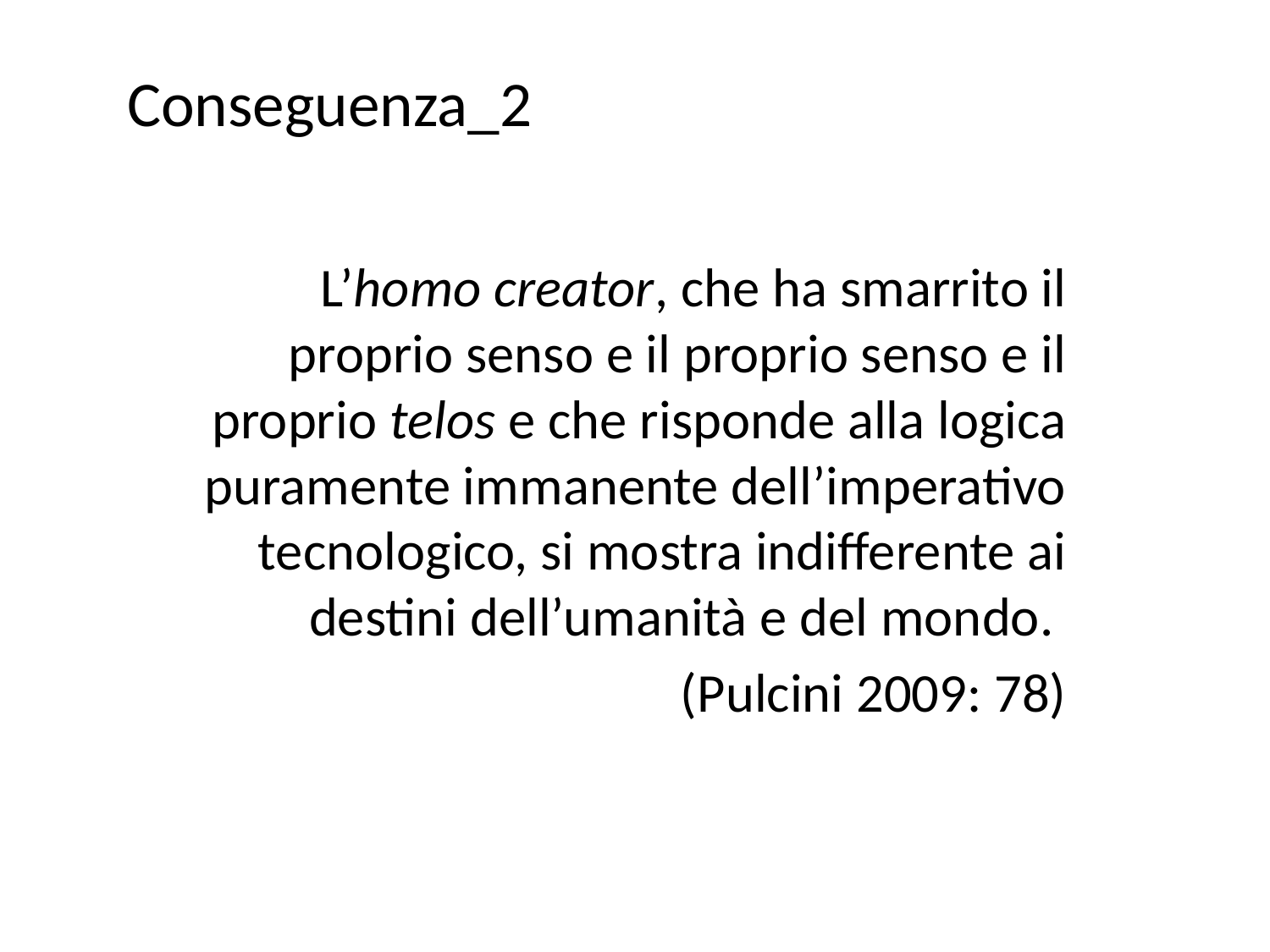

# Conseguenza_2
L’homo creator, che ha smarrito il proprio senso e il proprio senso e il proprio telos e che risponde alla logica puramente immanente dell’imperativo tecnologico, si mostra indifferente ai destini dell’umanità e del mondo.
(Pulcini 2009: 78)